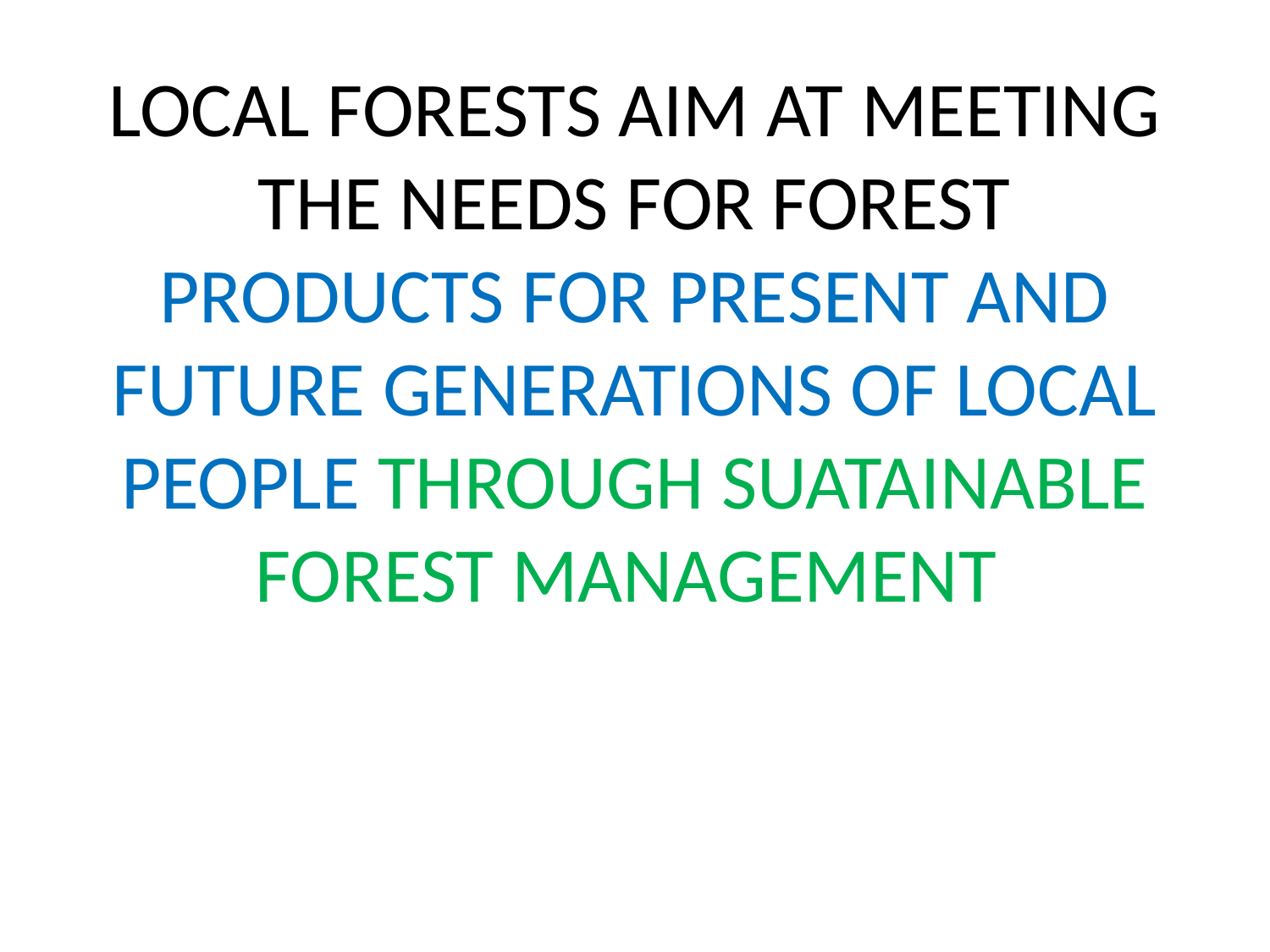

# LOCAL FORESTS AIM AT MEETING THE NEEDS FOR FOREST PRODUCTS FOR PRESENT AND FUTURE GENERATIONS OF LOCAL PEOPLE THROUGH SUATAINABLE FOREST MANAGEMENT